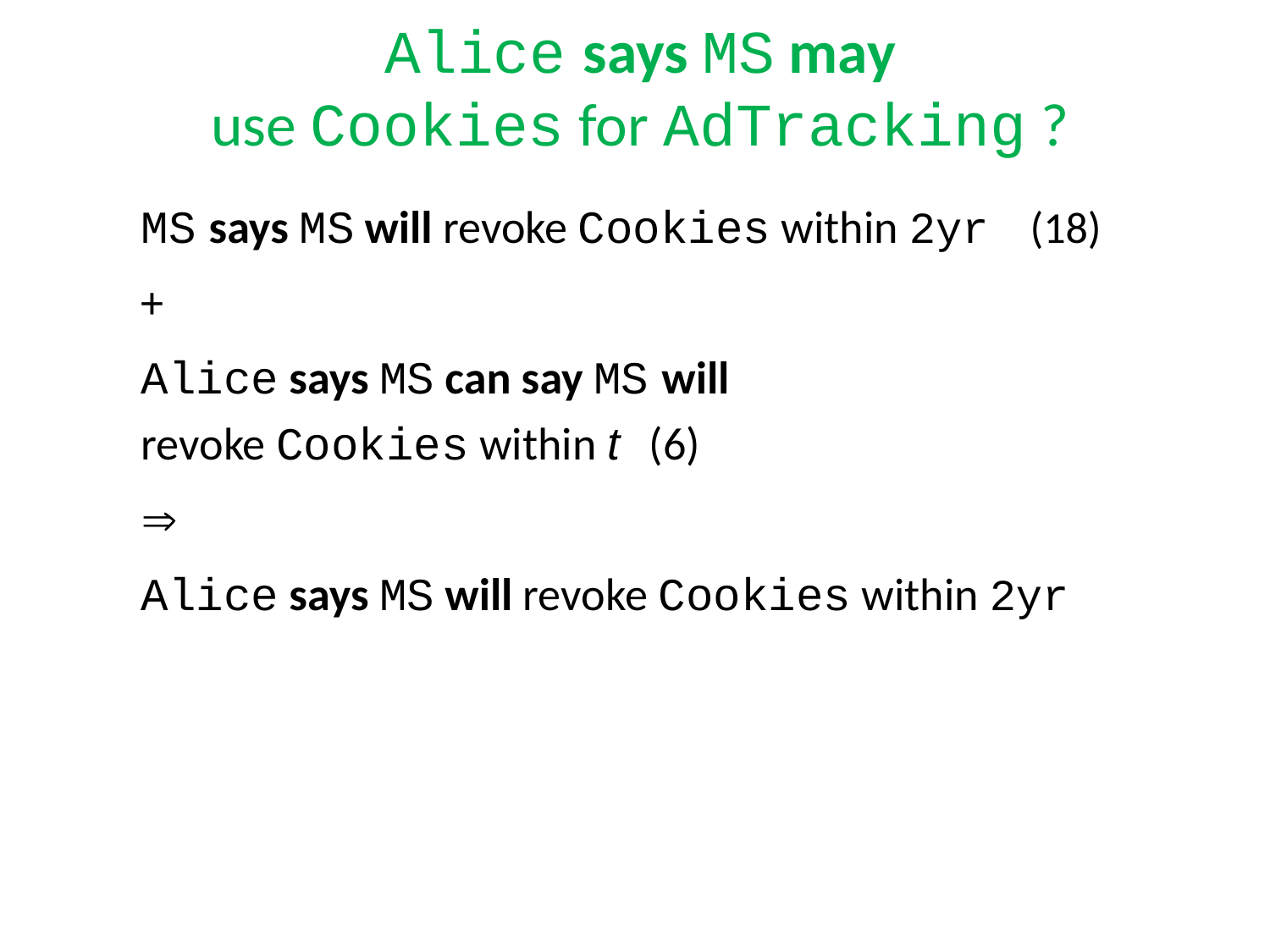

# Alice says MS may use Cookies for AdTracking ?
MS says MS will revoke Cookies within 2yr	(18)
+
Alice says MS can say MS will
revoke Cookies within t	(6)
⇒
Alice says MS will revoke Cookies within 2yr